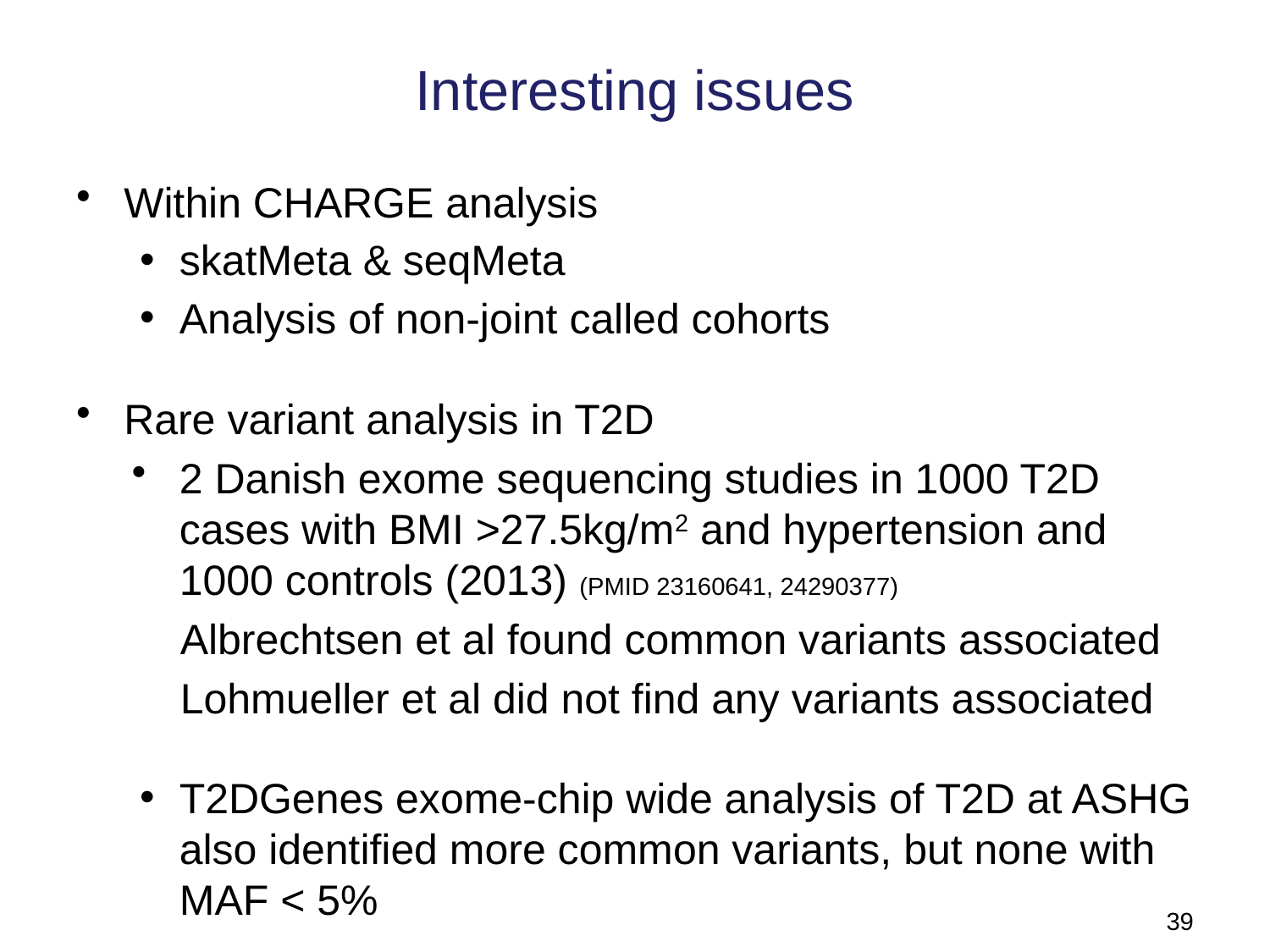

# Interesting issues
Within CHARGE analysis
skatMeta & seqMeta
Analysis of non-joint called cohorts

Rare variant analysis in T2D
2 Danish exome sequencing studies in 1000 T2D cases with BMI >27.5kg/m2 and hypertension and 1000 controls (2013) (PMID 23160641, 24290377)
Albrechtsen et al found common variants associated
Lohmueller et al did not find any variants associated

T2DGenes exome-chip wide analysis of T2D at ASHG also identified more common variants, but none with MAF < 5%
39